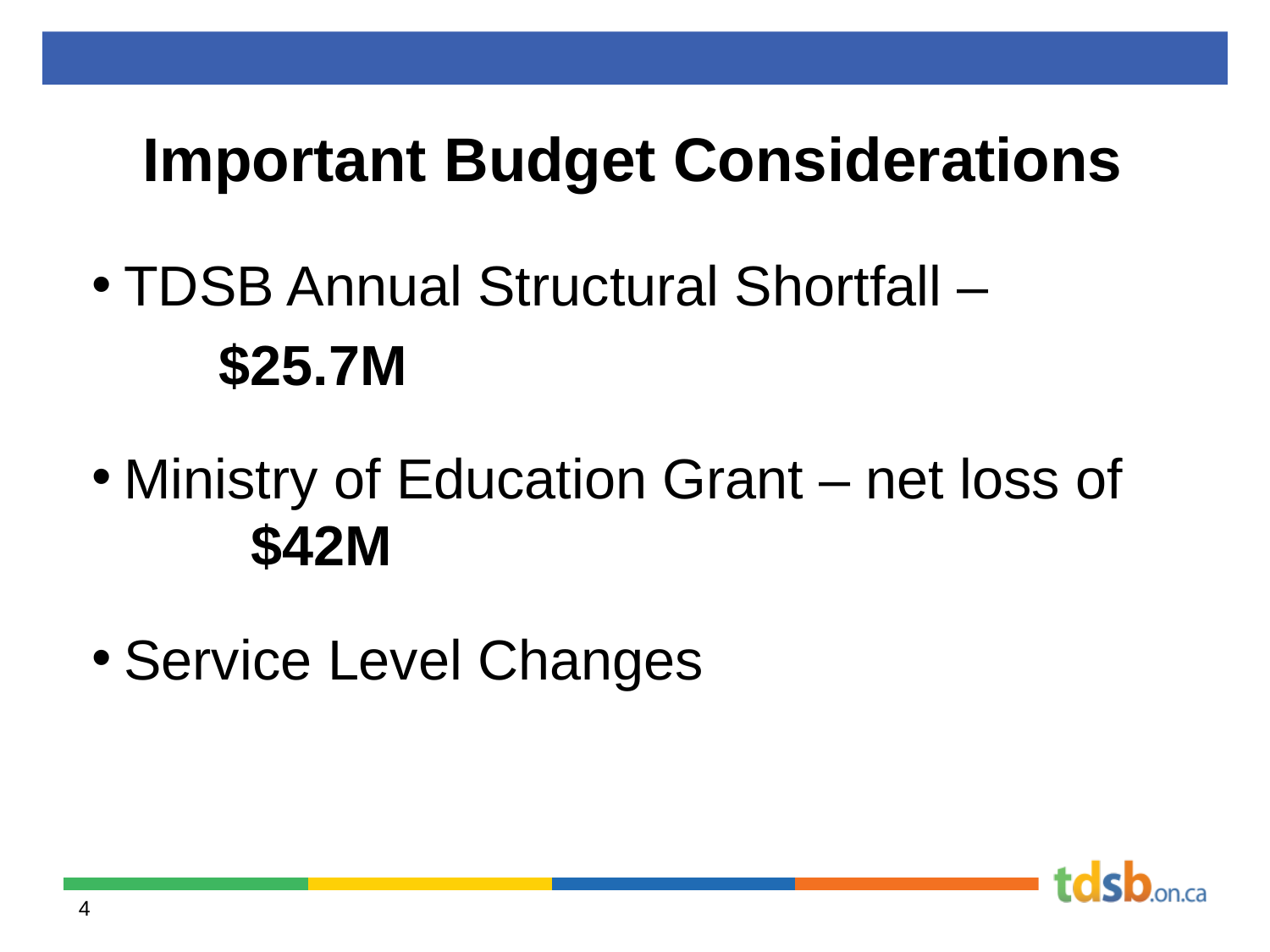

# Important Budget Considerations
TDSB Annual Structural Shortfall –
	$25.7M

Ministry of Education Grant – net loss of 	$42M

Service Level Changes

4